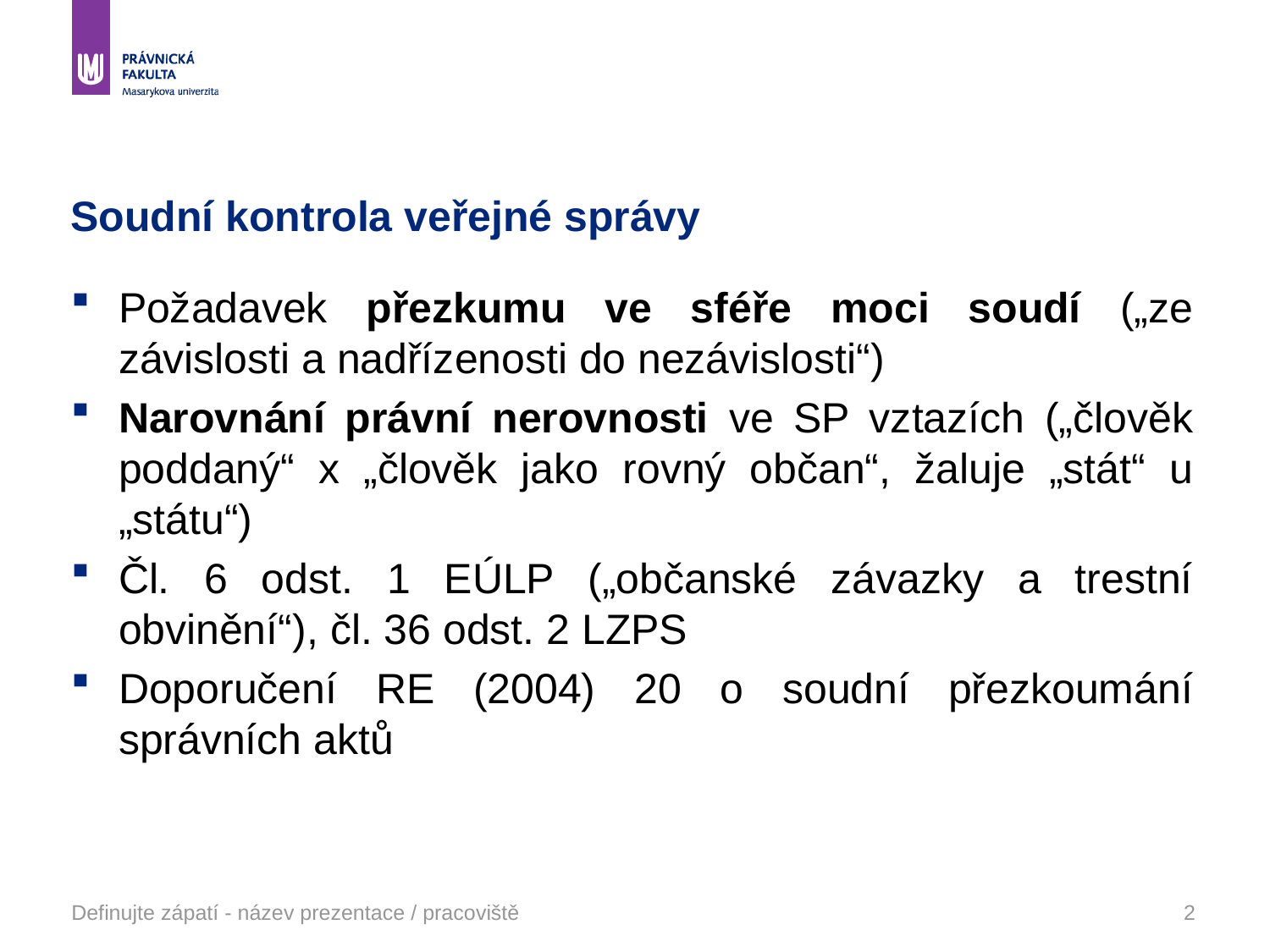

# Soudní kontrola veřejné správy
Požadavek přezkumu ve sféře moci soudí („ze závislosti a nadřízenosti do nezávislosti“)
Narovnání právní nerovnosti ve SP vztazích („člověk poddaný“ x „člověk jako rovný občan“, žaluje „stát“ u „státu“)
Čl. 6 odst. 1 EÚLP („občanské závazky a trestní obvinění“), čl. 36 odst. 2 LZPS
Doporučení RE (2004) 20 o soudní přezkoumání správních aktů

Definujte zápatí - název prezentace / pracoviště
2